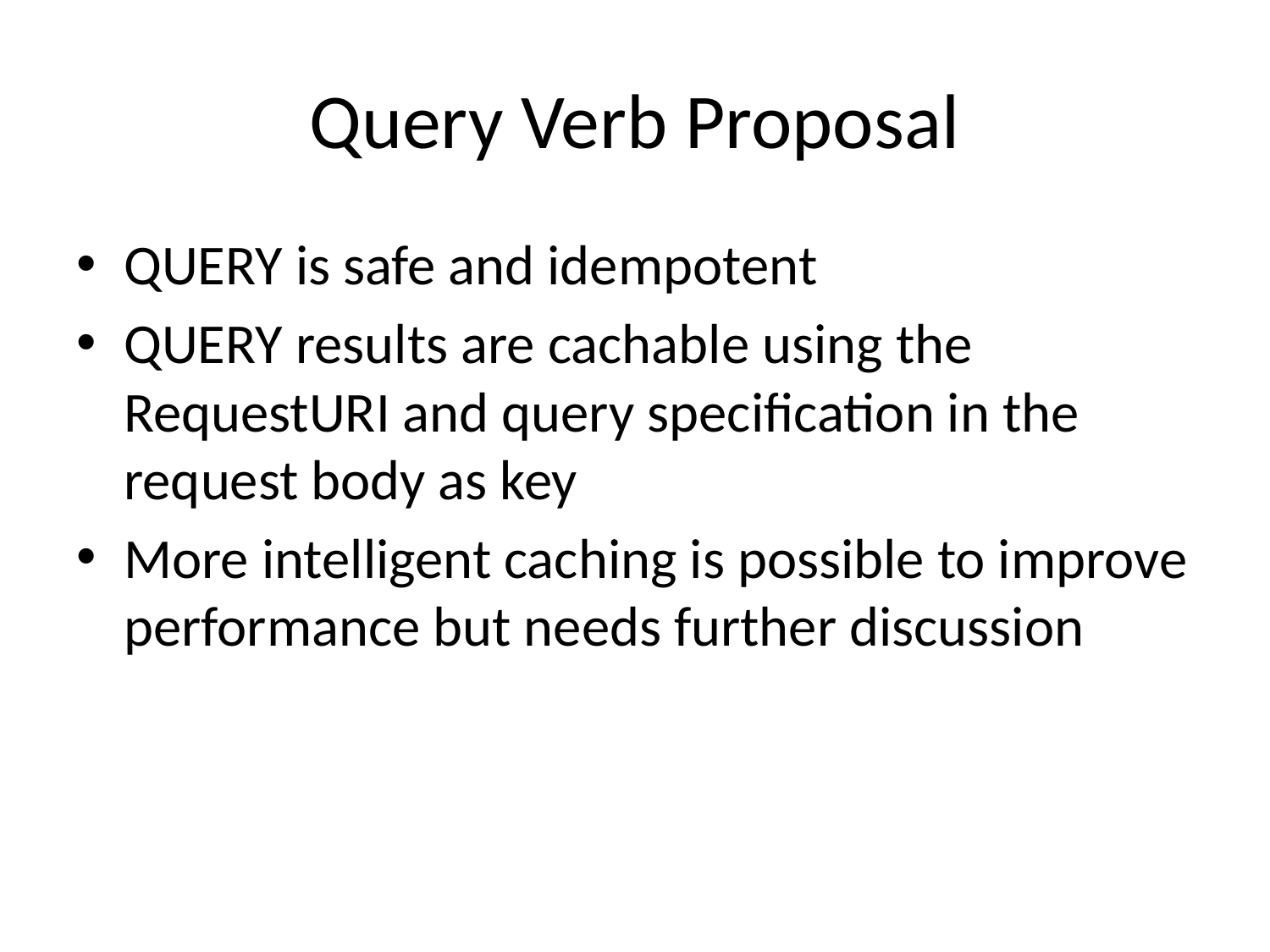

# Query Verb Proposal
QUERY is safe and idempotent
QUERY results are cachable using the RequestURI and query specification in the request body as key
More intelligent caching is possible to improve performance but needs further discussion